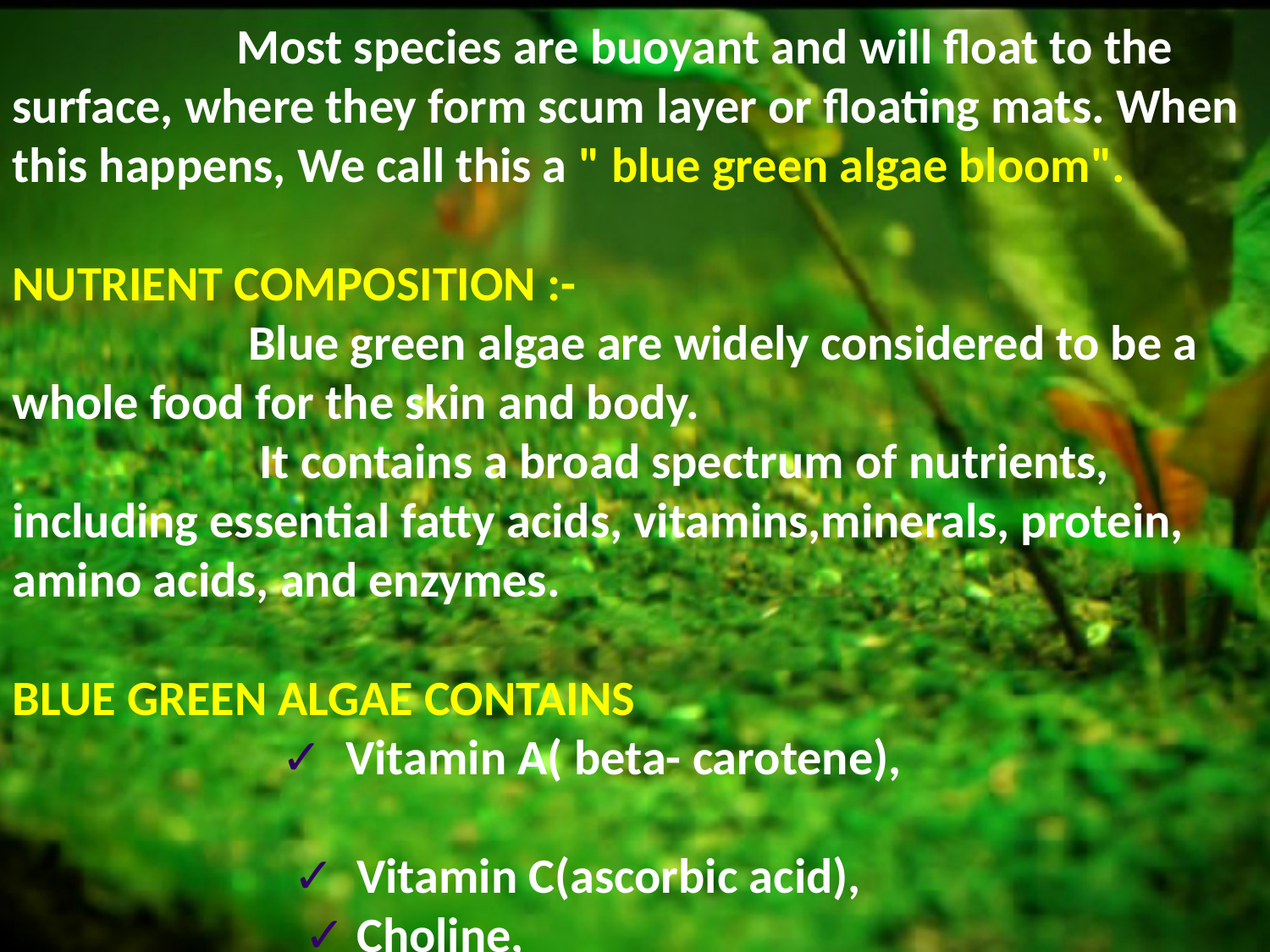

Most species are buoyant and will float to the surface, where they form scum layer or floating mats. When this happens, We call this a " blue green algae bloom".

NUTRIENT COMPOSITION :-
                     Blue green algae are widely considered to be a whole food for the skin and body.
                      It contains a broad spectrum of nutrients, including essential fatty acids, vitamins,minerals, protein, amino acids, and enzymes.

BLUE GREEN ALGAE CONTAINS
                        ✓  Vitamin A( beta- carotene),
                         ✓  Vitamin C(ascorbic acid),
                          ✓ Choline,